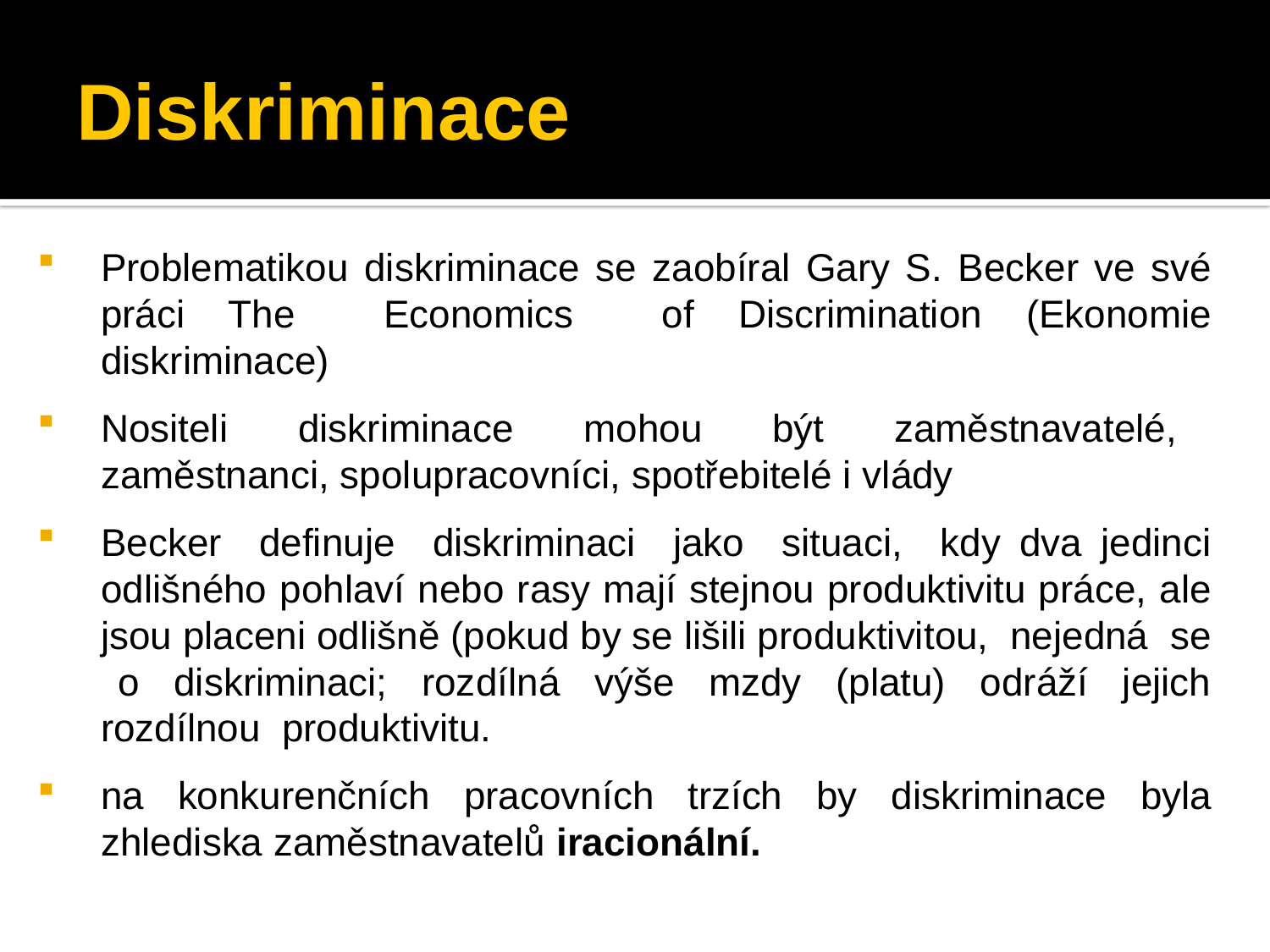

# Diskriminace
Problematikou diskriminace se zaobíral Gary S. Becker ve své práci The  Economics  of Discrimination (Ekonomie diskriminace)
Nositeli  diskriminace  mohou  být  zaměstnavatelé,  zaměstnanci, spolupracovníci, spotřebitelé i vlády
Becker  definuje  diskriminaci  jako  situaci,  kdy dva jedinci odlišného pohlaví nebo rasy mají stejnou produktivitu práce, ale jsou placeni odlišně (pokud by se lišili produktivitou,  nejedná  se  o  diskriminaci;  rozdílná  výše  mzdy  (platu)  odráží  jejich rozdílnou  produktivitu.
na konkurenčních pracovních trzích by diskriminace byla zhlediska zaměstnavatelů iracionální.